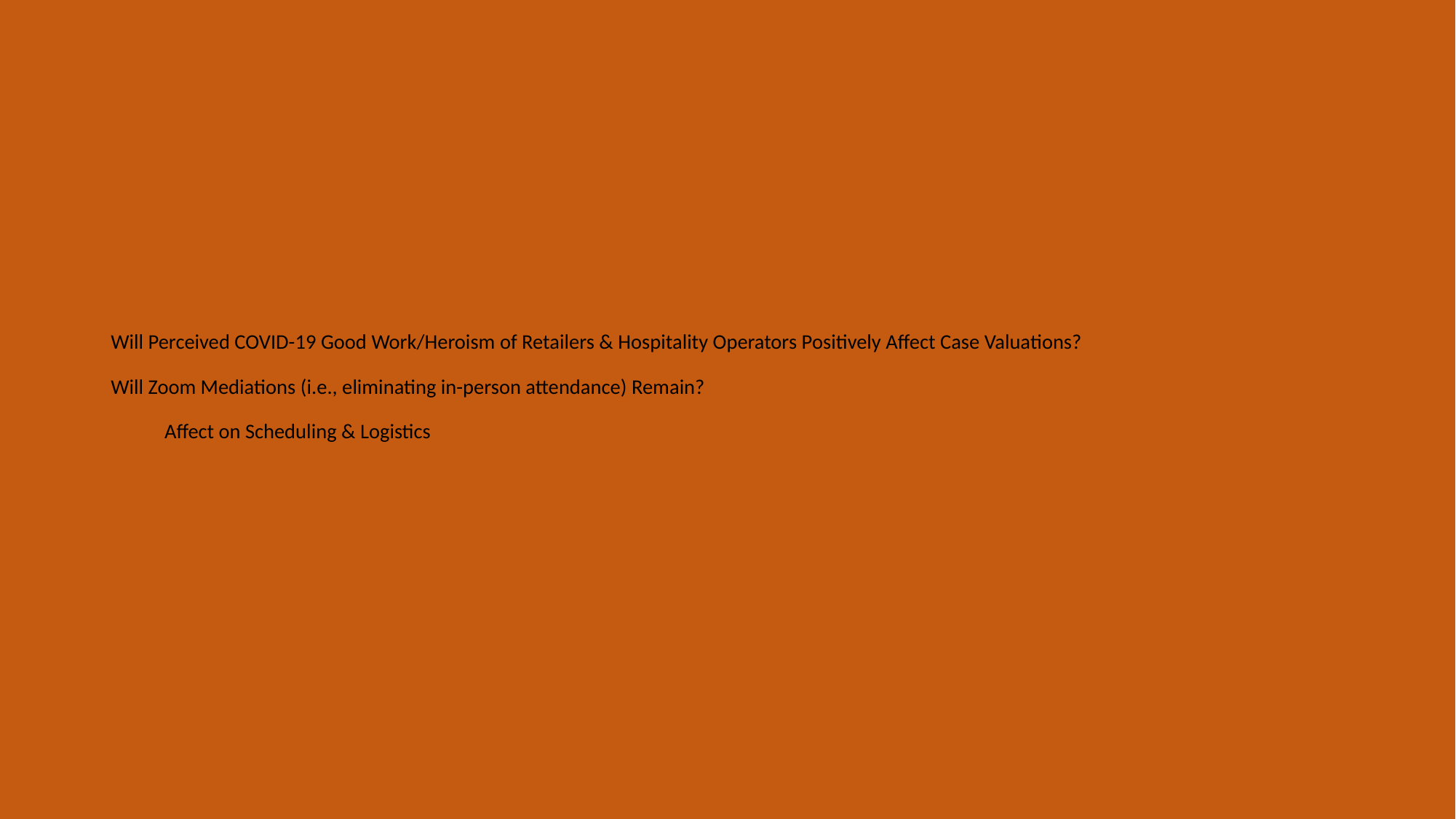

# Will Perceived COVID-19 Good Work/Heroism of Retailers & Hospitality Operators Positively Affect Case Valuations? Will Zoom Mediations (i.e., eliminating in-person attendance) Remain? Affect on Scheduling & Logistics